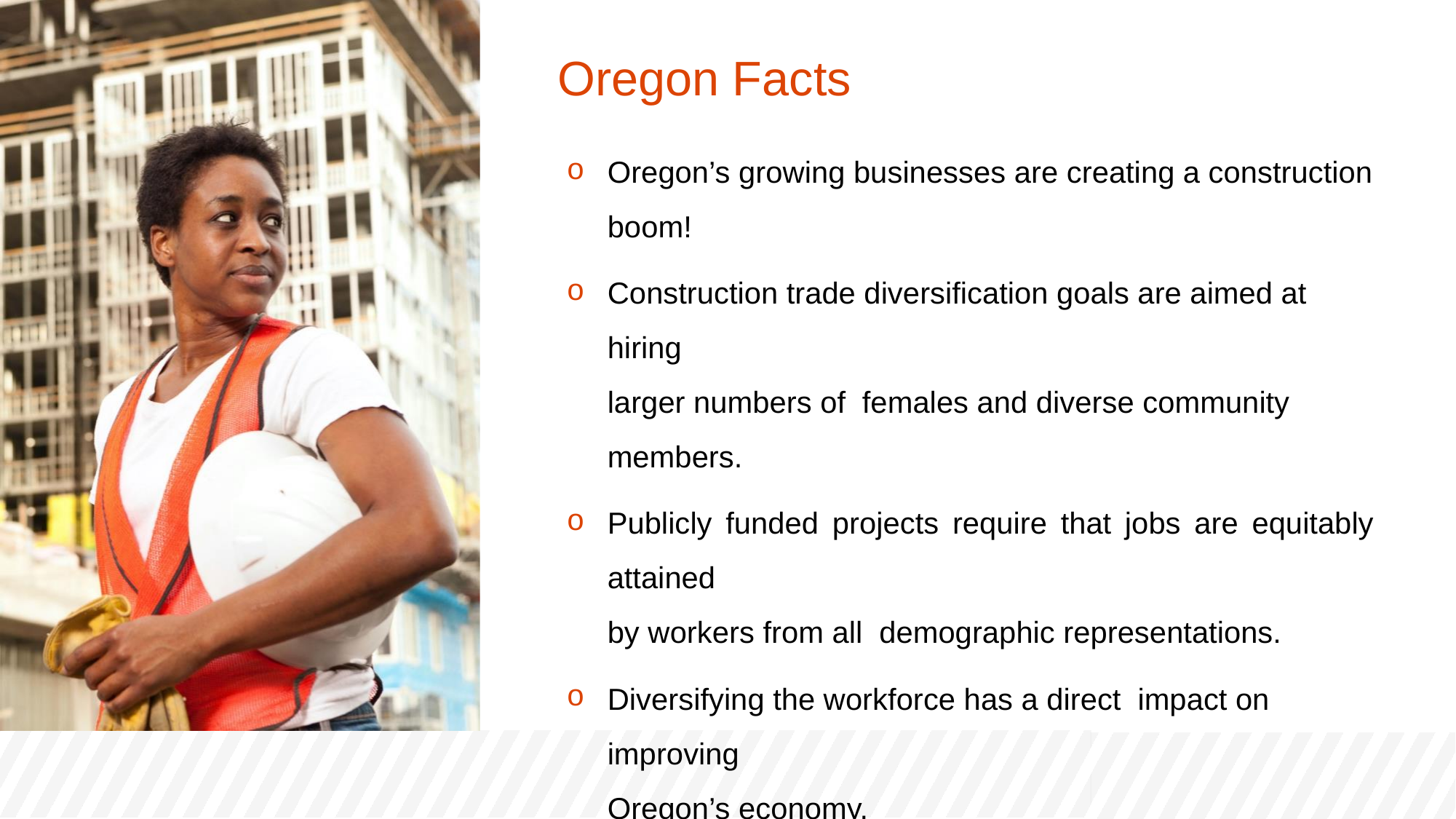

Oregon Facts
Oregon’s growing businesses are creating a construction boom!
Construction trade diversification goals are aimed at hiring
larger numbers of  females and diverse community members.
Publicly funded projects require that jobs are equitably attained
by workers from all  demographic representations.
Diversifying the workforce has a direct  impact on improving
Oregon’s economy.

Source: Wooley, JM (2018). Portland Metro Region Construction Workforce Market Study.